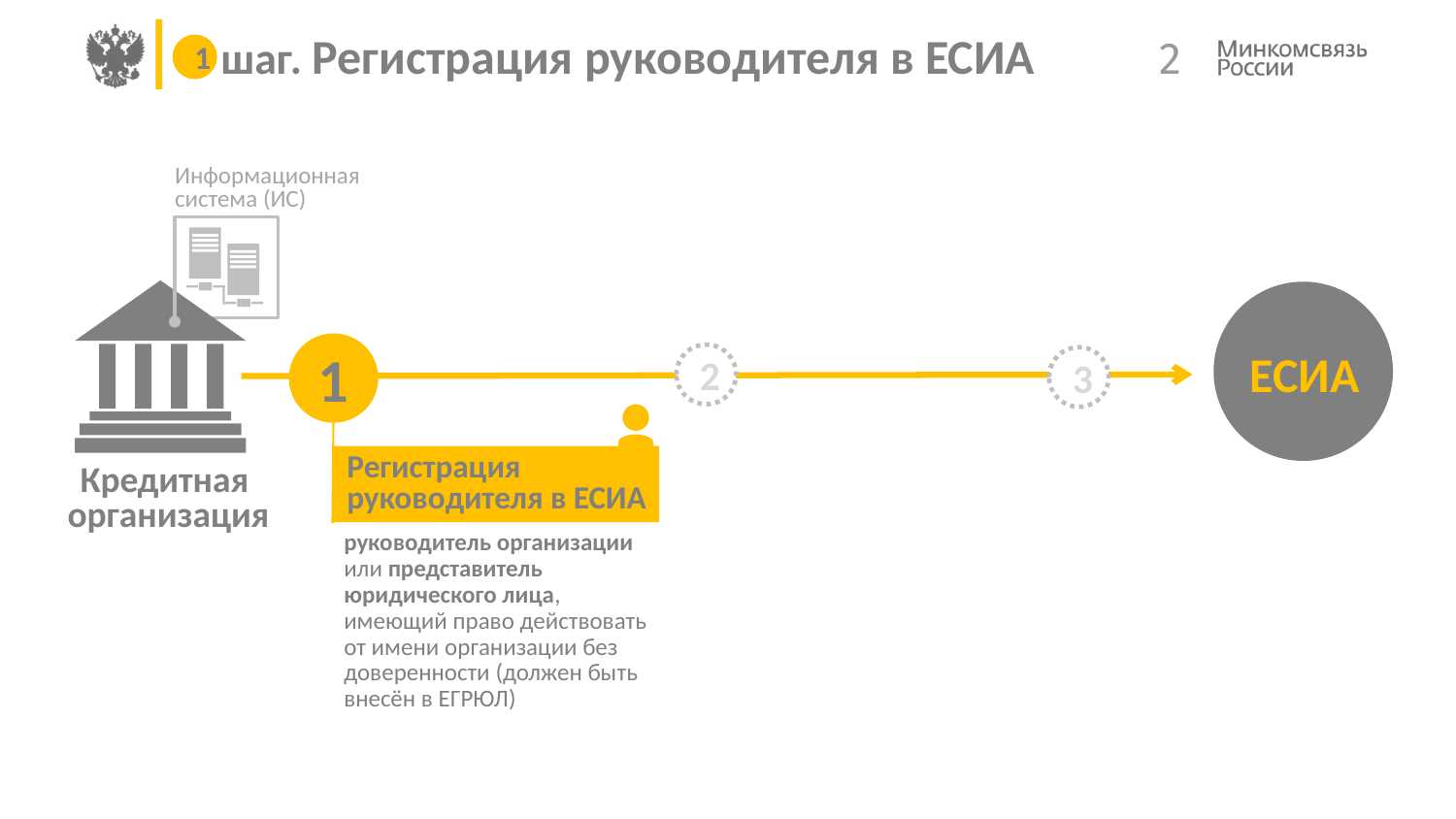

# шаг. Регистрация руководителя в ЕСИА
 2
1
Информационная
система (ИС)

ЕСИА
1
2
3

Регистрация руководителя в ЕСИА
Кредитная
организация
руководитель организации
или представитель юридического лица, имеющий право действовать от имени организации без доверенности (должен быть внесён в ЕГРЮЛ)